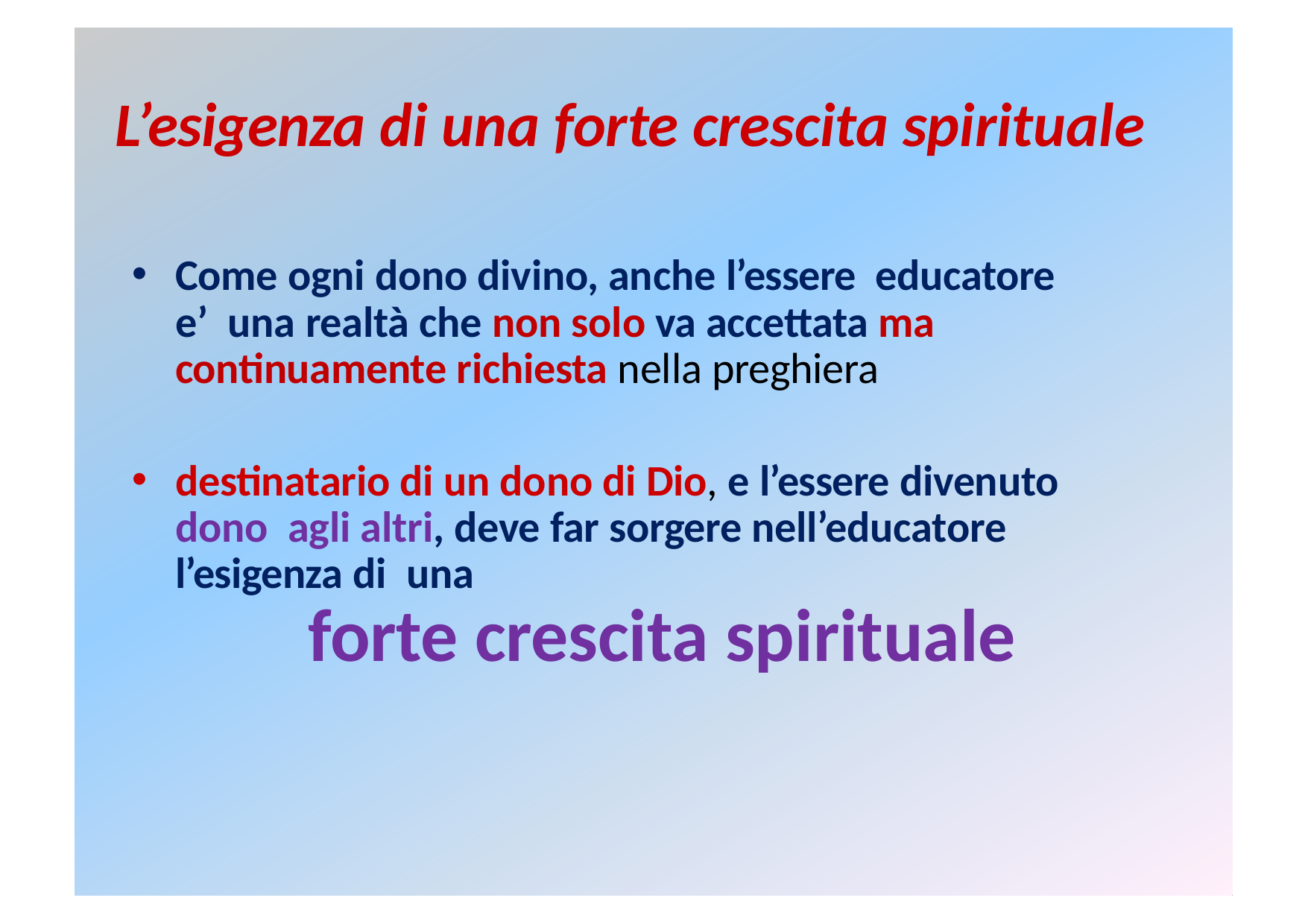

# L’esigenza di una forte crescita spirituale
Come ogni dono divino, anche l’essere  educatore e’  una realtà che non solo va accettata ma  continuamente richiesta nella preghiera

destinatario di un dono di Dio, e l’essere divenuto dono  agli altri, deve far sorgere nell’educatore  l’esigenza di  una
                  forte crescita spirituale